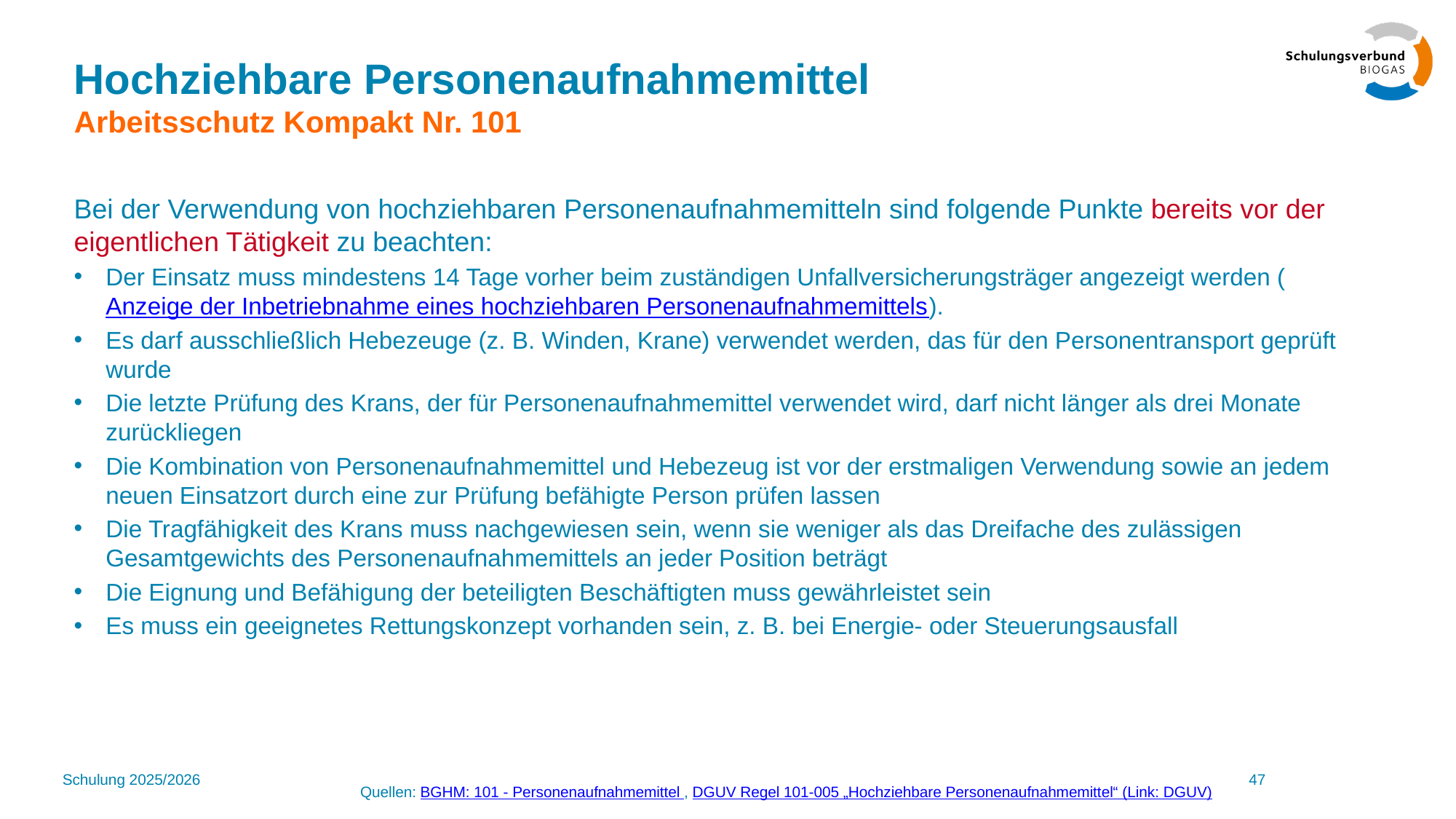

# Hochziehbare Personenaufnahmemittel Arbeitsschutz Kompakt Nr. 101
Bei der Verwendung von hochziehbaren Personenaufnahmemitteln sind folgende Punkte bereits vor der eigentlichen Tätigkeit zu beachten:
Der Einsatz muss mindestens 14 Tage vorher beim zuständigen Unfallversicherungsträger angezeigt werden (Anzeige der Inbetriebnahme eines hochziehbaren Personenaufnahmemittels).
Es darf ausschließlich Hebezeuge (z. B. Winden, Krane) verwendet werden, das für den Personentransport geprüft wurde
Die letzte Prüfung des Krans, der für Personenaufnahmemittel verwendet wird, darf nicht länger als drei Monate zurückliegen
Die Kombination von Personenaufnahmemittel und Hebezeug ist vor der erstmaligen Verwendung sowie an jedem neuen Einsatzort durch eine zur Prüfung befähigte Person prüfen lassen
Die Tragfähigkeit des Krans muss nachgewiesen sein, wenn sie weniger als das Dreifache des zulässigen Gesamtgewichts des Personenaufnahmemittels an jeder Position beträgt
Die Eignung und Befähigung der beteiligten Beschäftigten muss gewährleistet sein
Es muss ein geeignetes Rettungskonzept vorhanden sein, z. B. bei Energie- oder Steuerungsausfall

Schulung 2025/2026
47
Quellen: BGHM: 101 - Personenaufnahmemittel , DGUV Regel 101-005 „Hochziehbare Personenaufnahmemittel“ (Link: DGUV)